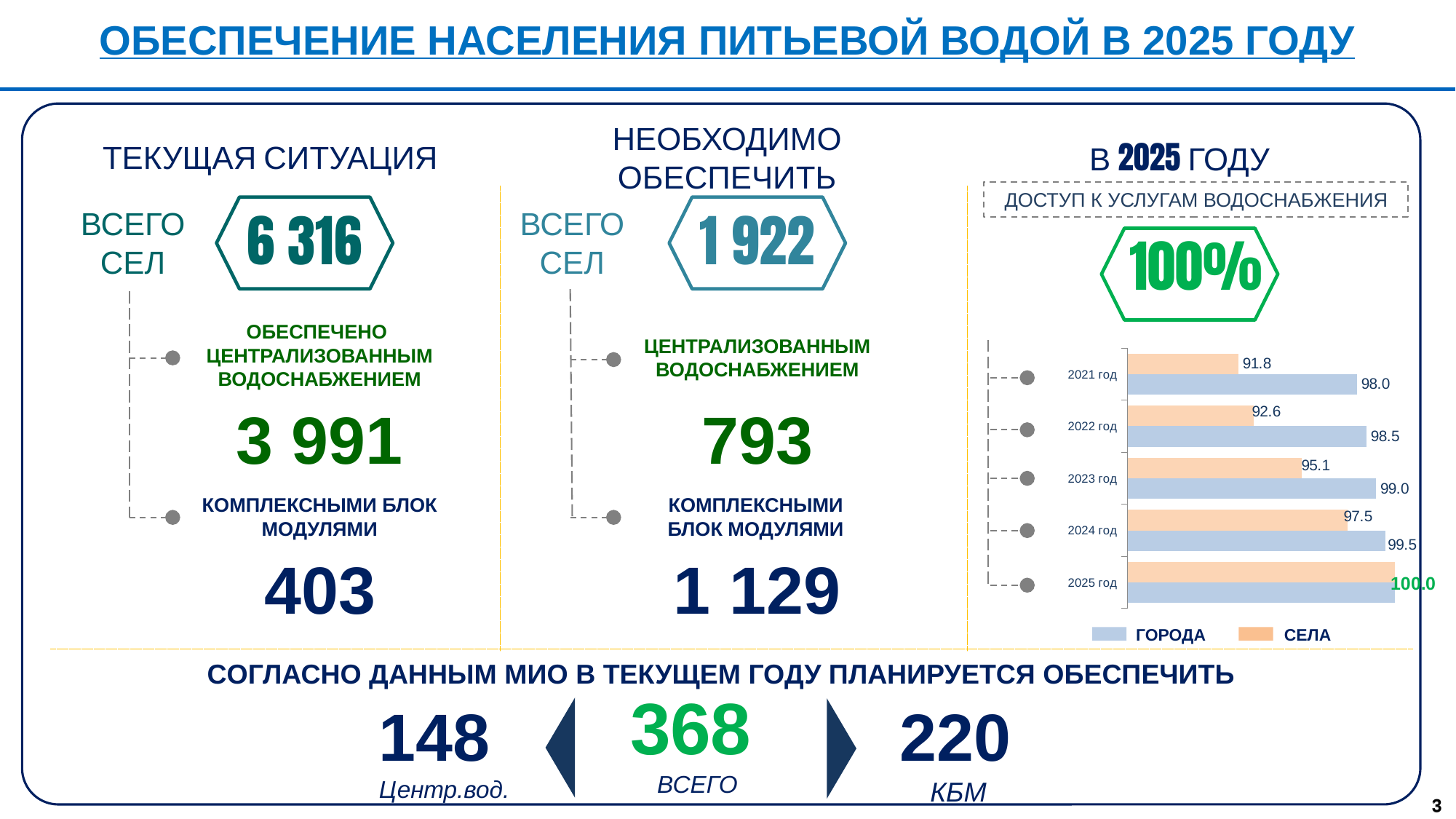

ОБЕСПЕЧЕНИЕ НАСЕЛЕНИЯ ПИТЬЕВОЙ ВОДОЙ В 2025 ГОДУ

ТЕКУЩАЯ СИТУАЦИЯ

НЕОБХОДИМО ОБЕСПЕЧИТЬ
В 2025 ГОДУ
ДОСТУП К УСЛУГАМ ВОДОСНАБЖЕНИЯ

ВСЕГО СЕЛ
ВСЕГО СЕЛ
6 316
1 922
100%

ОБЕСПЕЧЕНО  ЦЕНТРАЛИЗОВАННЫМ ВОДОСНАБЖЕНИЕМ
ЦЕНТРАЛИЗОВАННЫМ ВОДОСНАБЖЕНИЕМ

### Chart

| Category | город | село |
|---|---|---|
| 2025 год | 100.0 | 100.0 |
| 2024 год | 99.5 | 97.5 |
| 2023 год | 99.0 | 95.1 |
| 2022 год | 98.5 | 92.6 |
| 2021 год | 98.0 | 91.8 |
3 991
793
КОМПЛЕКСНЫМИ БЛОК МОДУЛЯМИ
КОМПЛЕКСНЫМИ БЛОК МОДУЛЯМИ
403
1 129
ГОРОДА
СЕЛА

CОГЛАСНО ДАННЫМ МИО В ТЕКУЩЕМ ГОДУ ПЛАНИРУЕТСЯ ОБЕСПЕЧИТЬ
368
    ВСЕГО

148
Центр.вод.
220
    КБМ

3